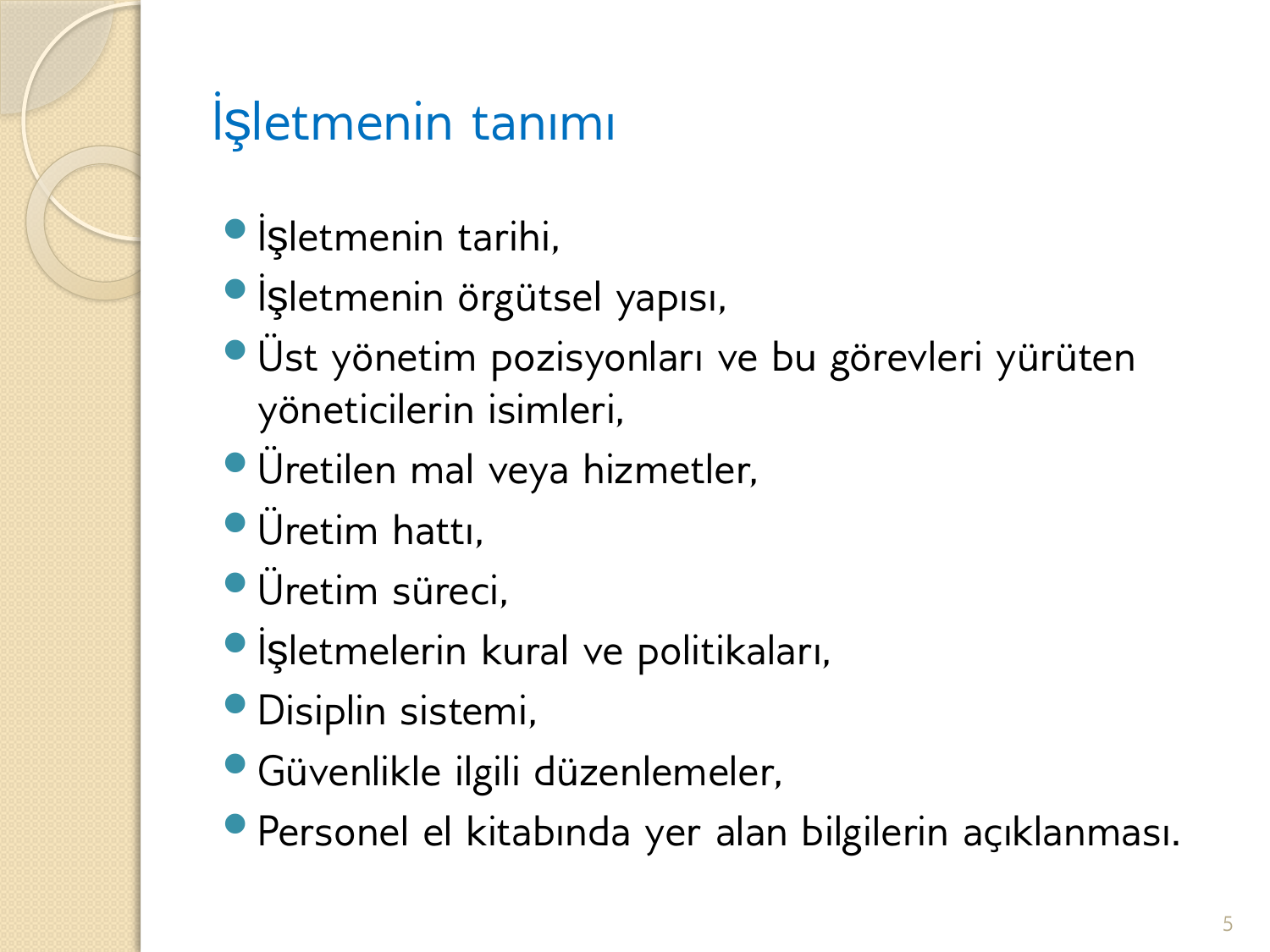

# İşletmenin tanımı
İşletmenin tarihi,
İşletmenin örgütsel yapısı,
Üst yönetim pozisyonları ve bu görevleri yürüten yöneticilerin isimleri,
Üretilen mal veya hizmetler,
Üretim hattı,
Üretim süreci,
İşletmelerin kural ve politikaları,
Disiplin sistemi,
Güvenlikle ilgili düzenlemeler,
Personel el kitabında yer alan bilgilerin açıklanması.
5